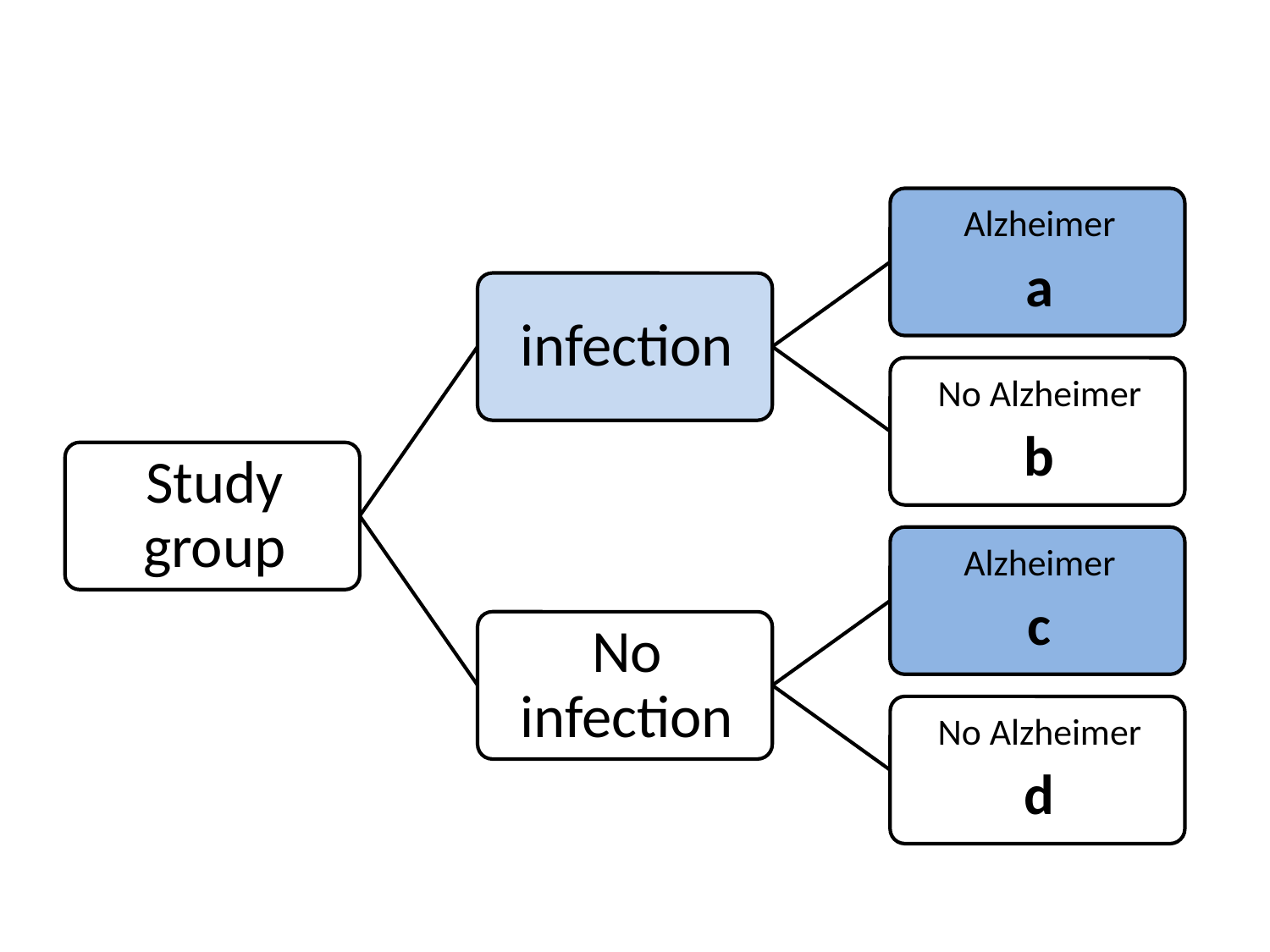

Study group

infection

Alzheimer
a

No Alzheimer
b

No infection

Alzheimer
c

No Alzheimer
d